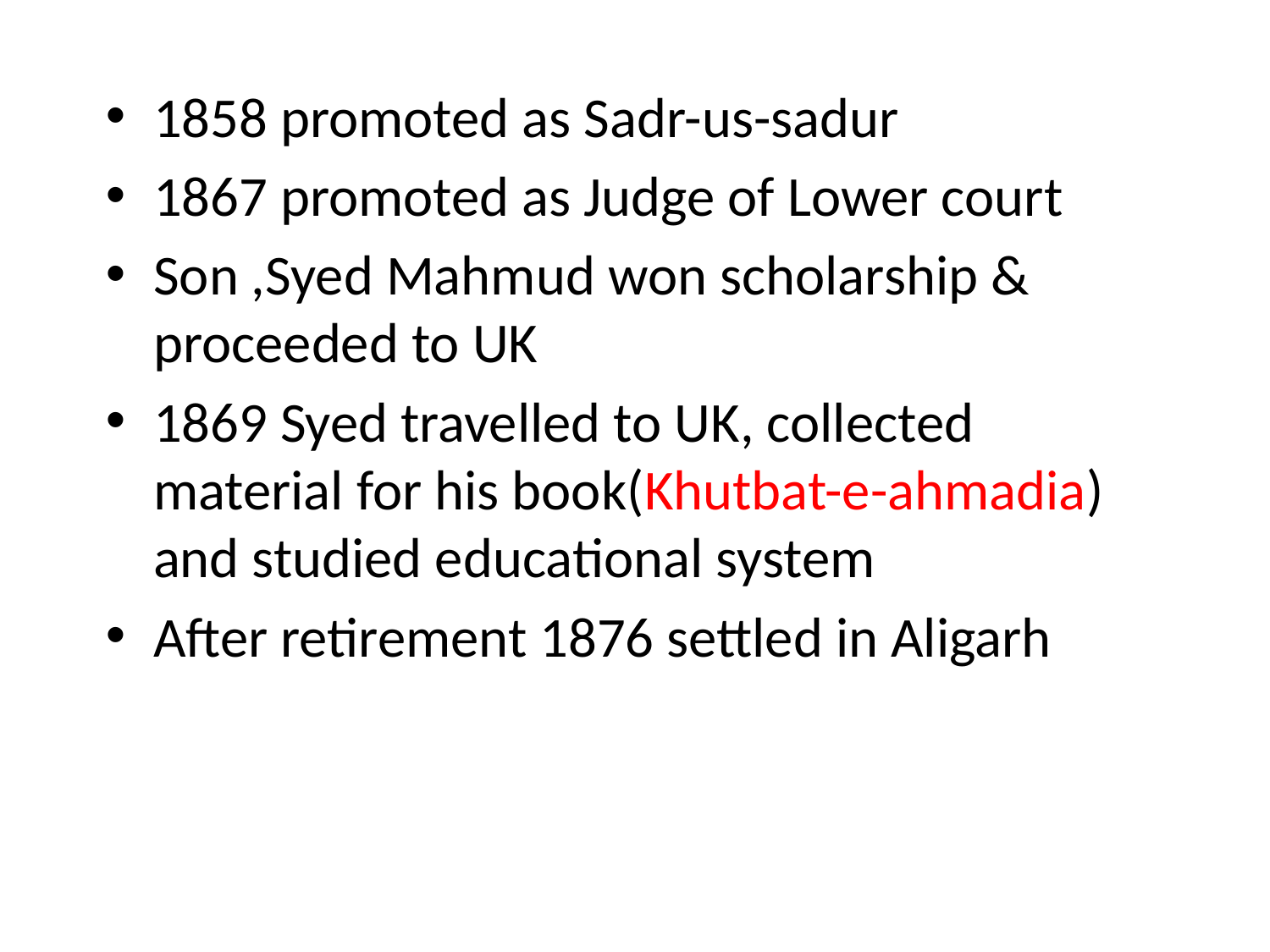

1858 promoted as Sadr-us-sadur
1867 promoted as Judge of Lower court
Son ,Syed Mahmud won scholarship & proceeded to UK
1869 Syed travelled to UK, collected material for his book(Khutbat-e-ahmadia) and studied educational system
After retirement 1876 settled in Aligarh